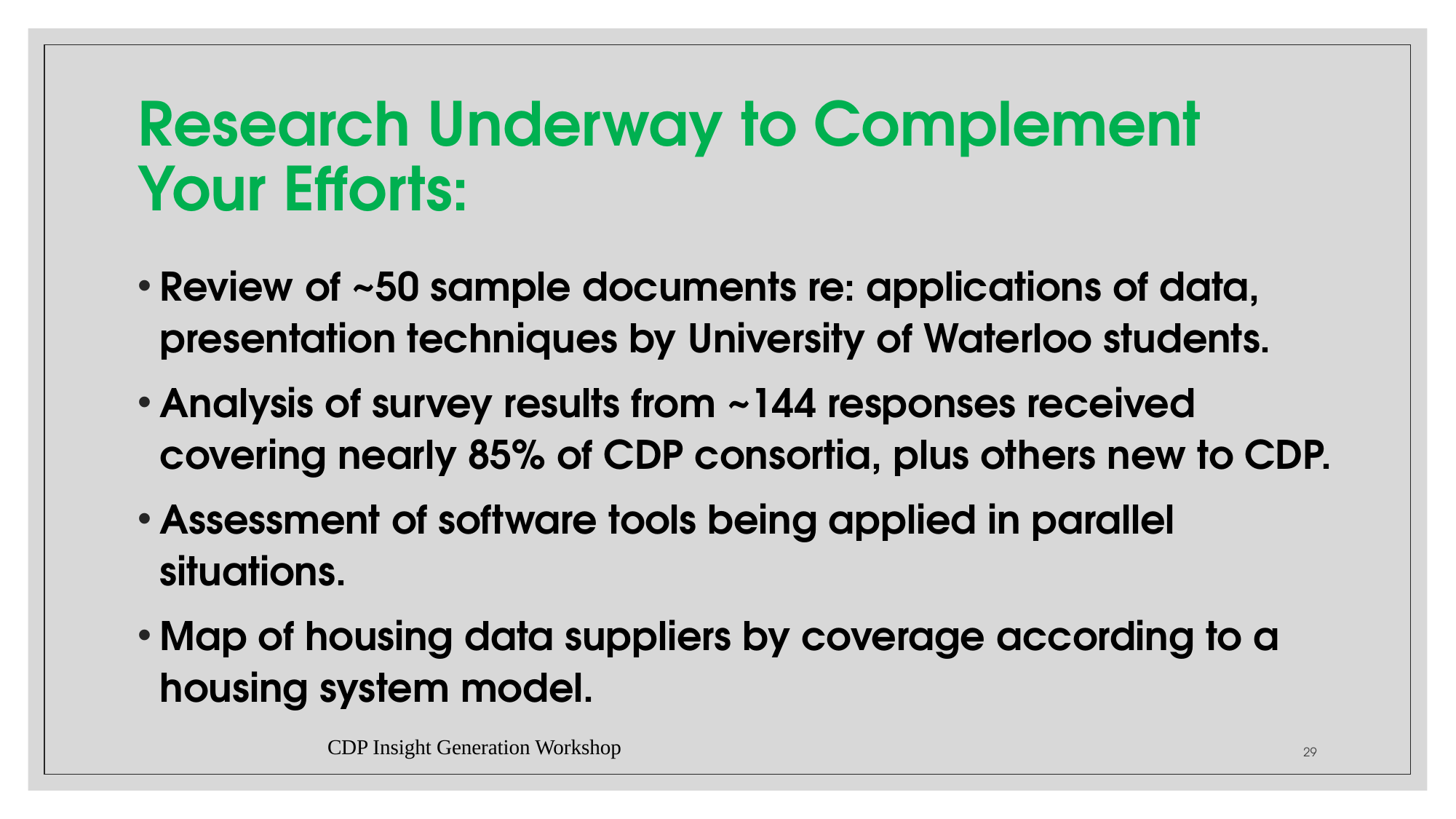

# Research Underway to Complement Your Efforts:
Review of ~50 sample documents re: applications of data, presentation techniques by University of Waterloo students.
Analysis of survey results from ~144 responses received covering nearly 85% of CDP consortia, plus others new to CDP.
Assessment of software tools being applied in parallel situations.
Map of housing data suppliers by coverage according to a housing system model.
CDP Insight Generation Workshop
29